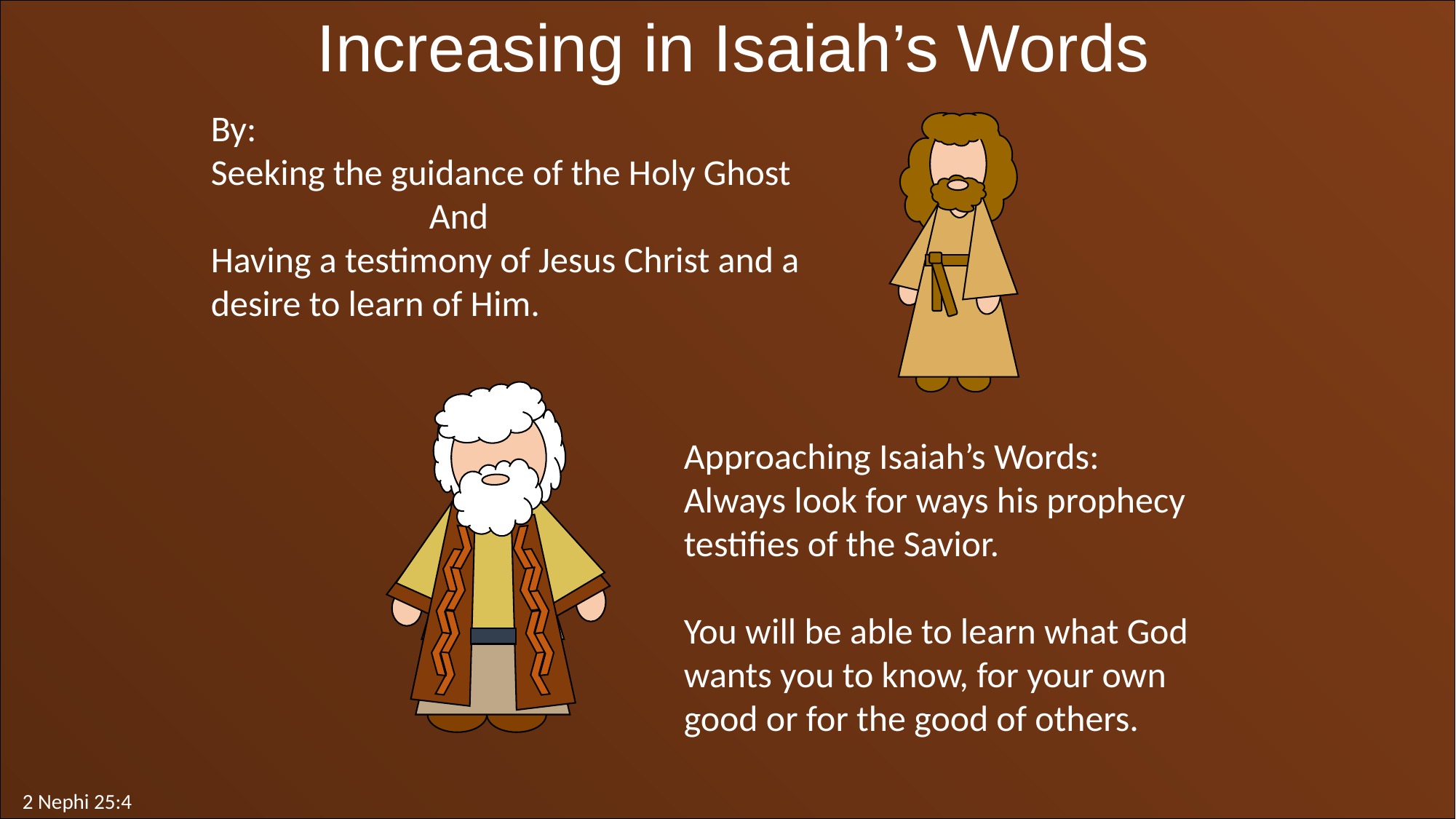

Increasing in Isaiah’s Words
By:
Seeking the guidance of the Holy Ghost
		And
Having a testimony of Jesus Christ and a desire to learn of Him.

Approaching Isaiah’s Words:
Always look for ways his prophecy testifies of the Savior.

You will be able to learn what God wants you to know, for your own good or for the good of others.
2 Nephi 25:4